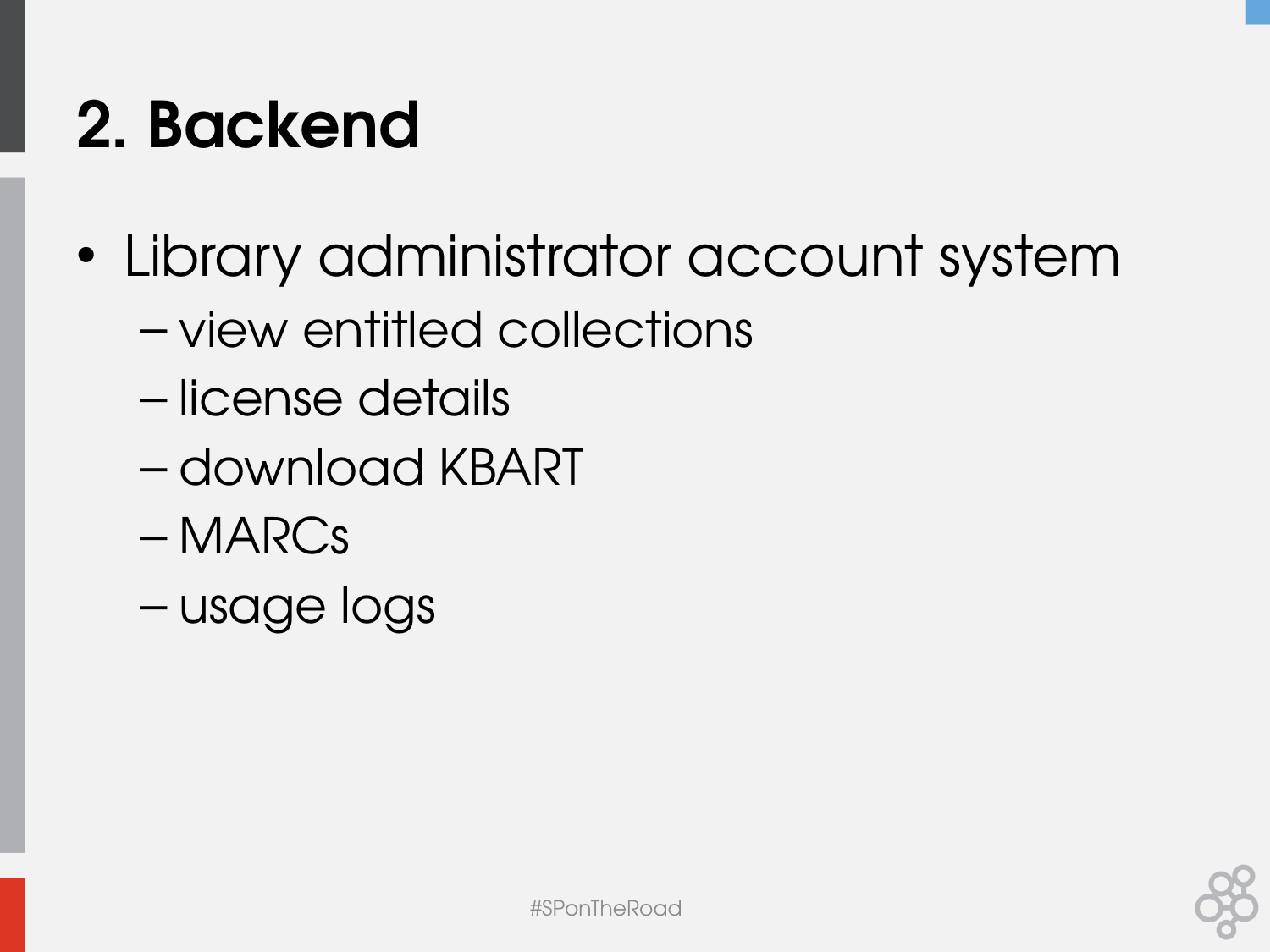

# 2. Backend
Library administrator account system
view entitled collections
license details
download KBART
MARCs
usage logs

#SPonTheRoad